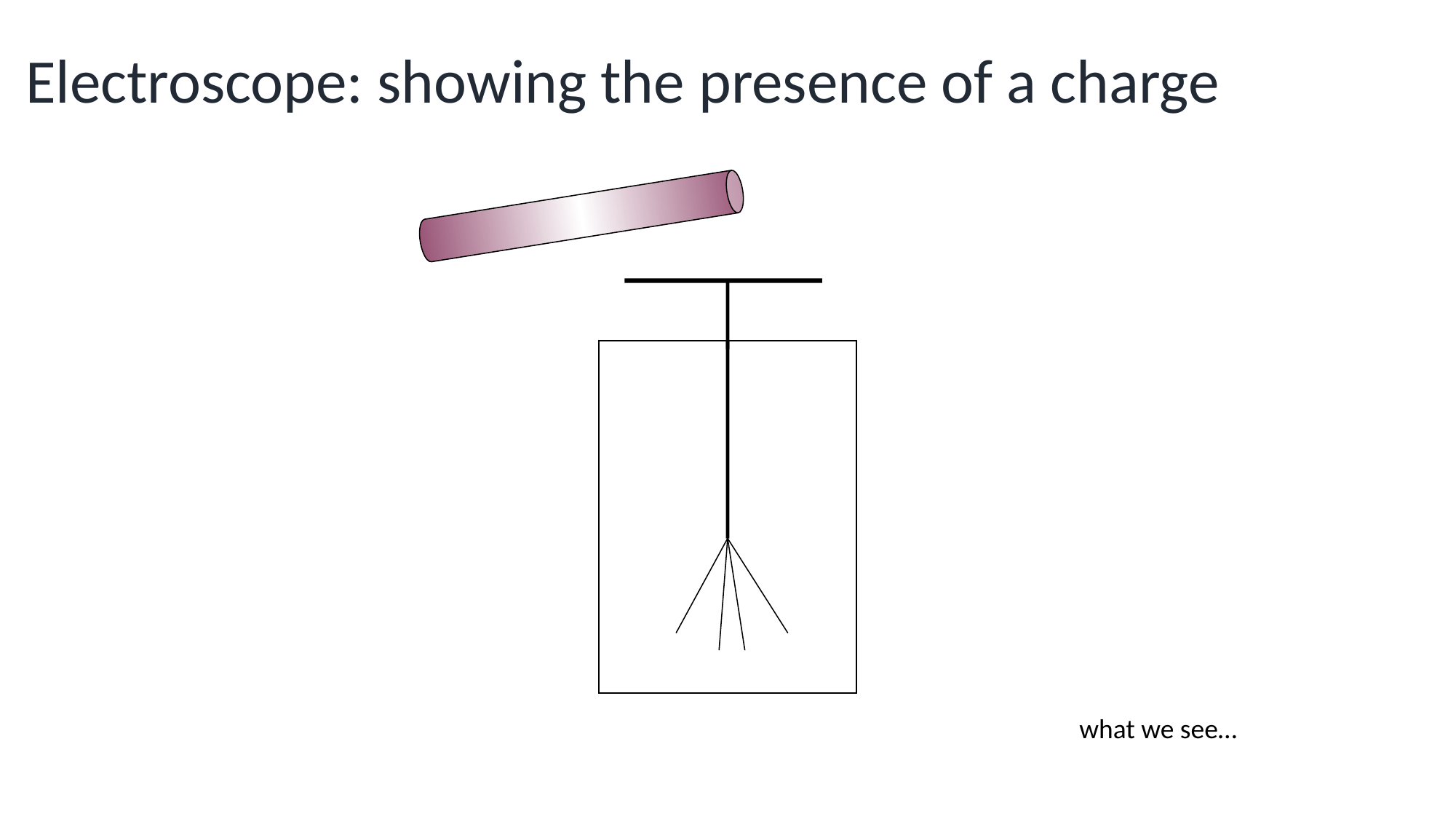

# Electroscope: showing the presence of a charge

what we see…